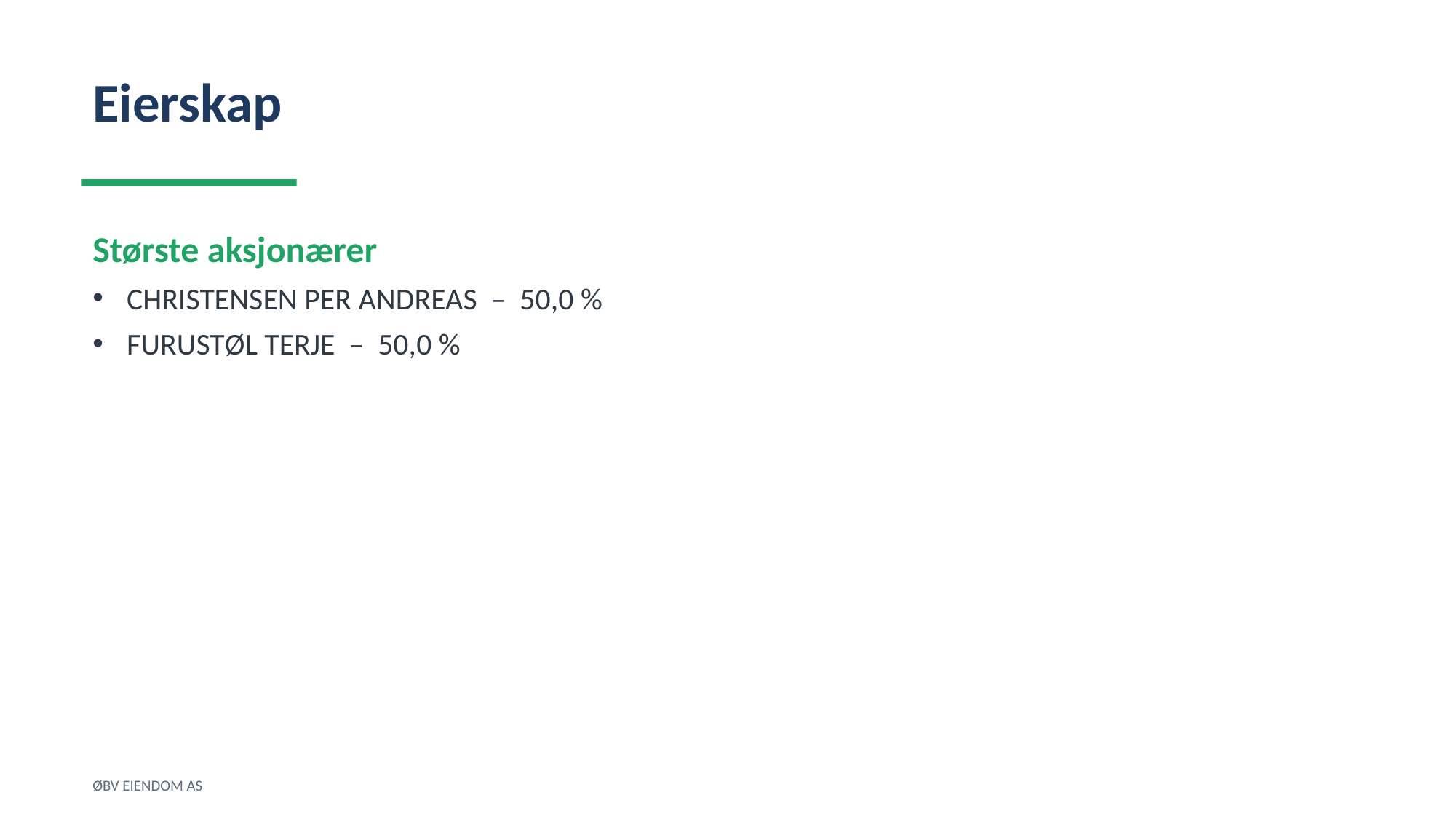

Eierskap

Største aksjonærer
CHRISTENSEN PER ANDREAS  –  50,0 %
FURUSTØL TERJE  –  50,0 %
ØBV EIENDOM AS